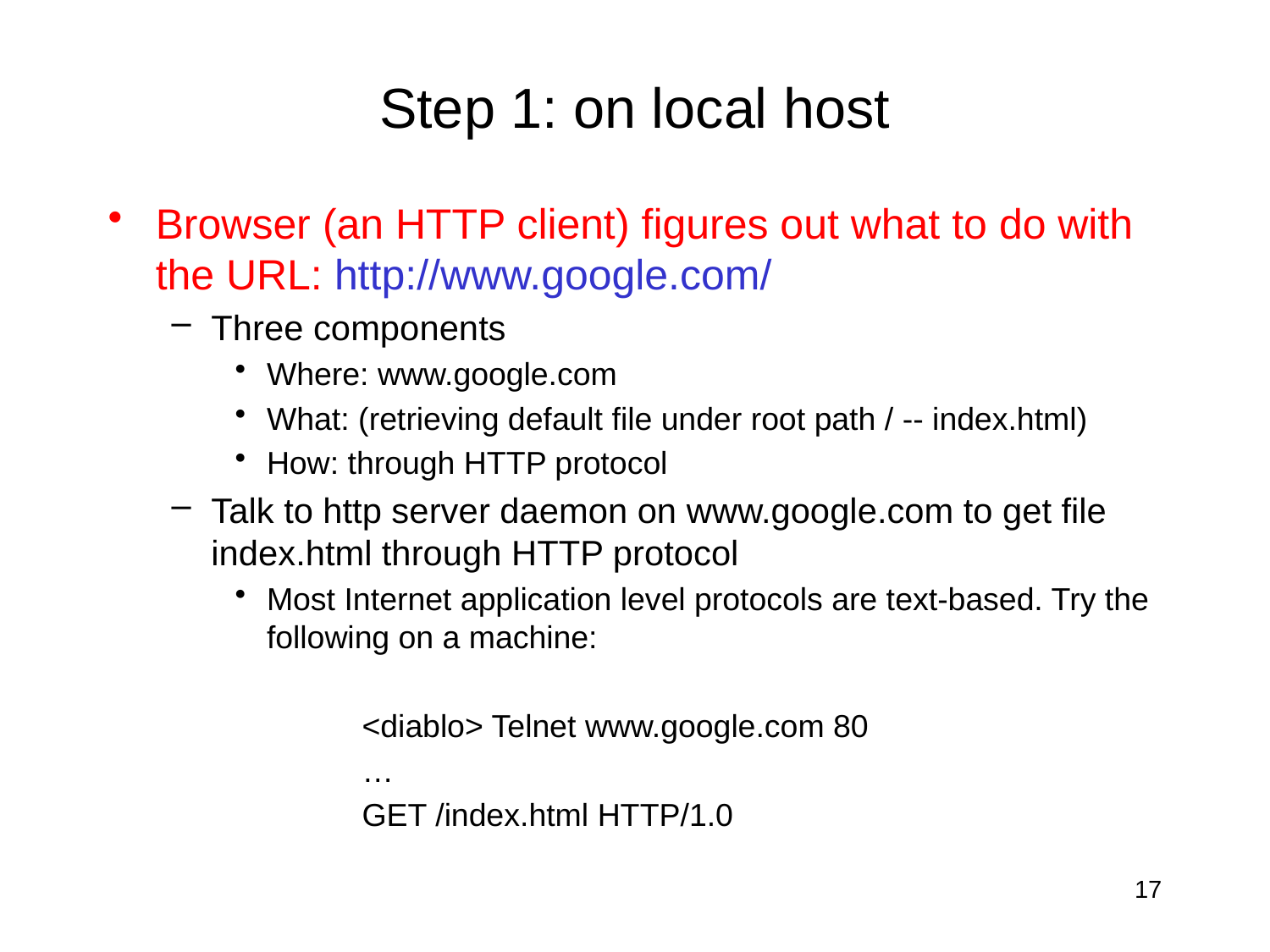

# Step 1: on local host
Browser (an HTTP client) figures out what to do with the URL: http://www.google.com/
Three components
Where: www.google.com
What: (retrieving default file under root path / -- index.html)
How: through HTTP protocol
Talk to http server daemon on www.google.com to get file index.html through HTTP protocol
Most Internet application level protocols are text-based. Try the following on a machine:

<diablo> Telnet www.google.com 80
…
GET /index.html HTTP/1.0

17